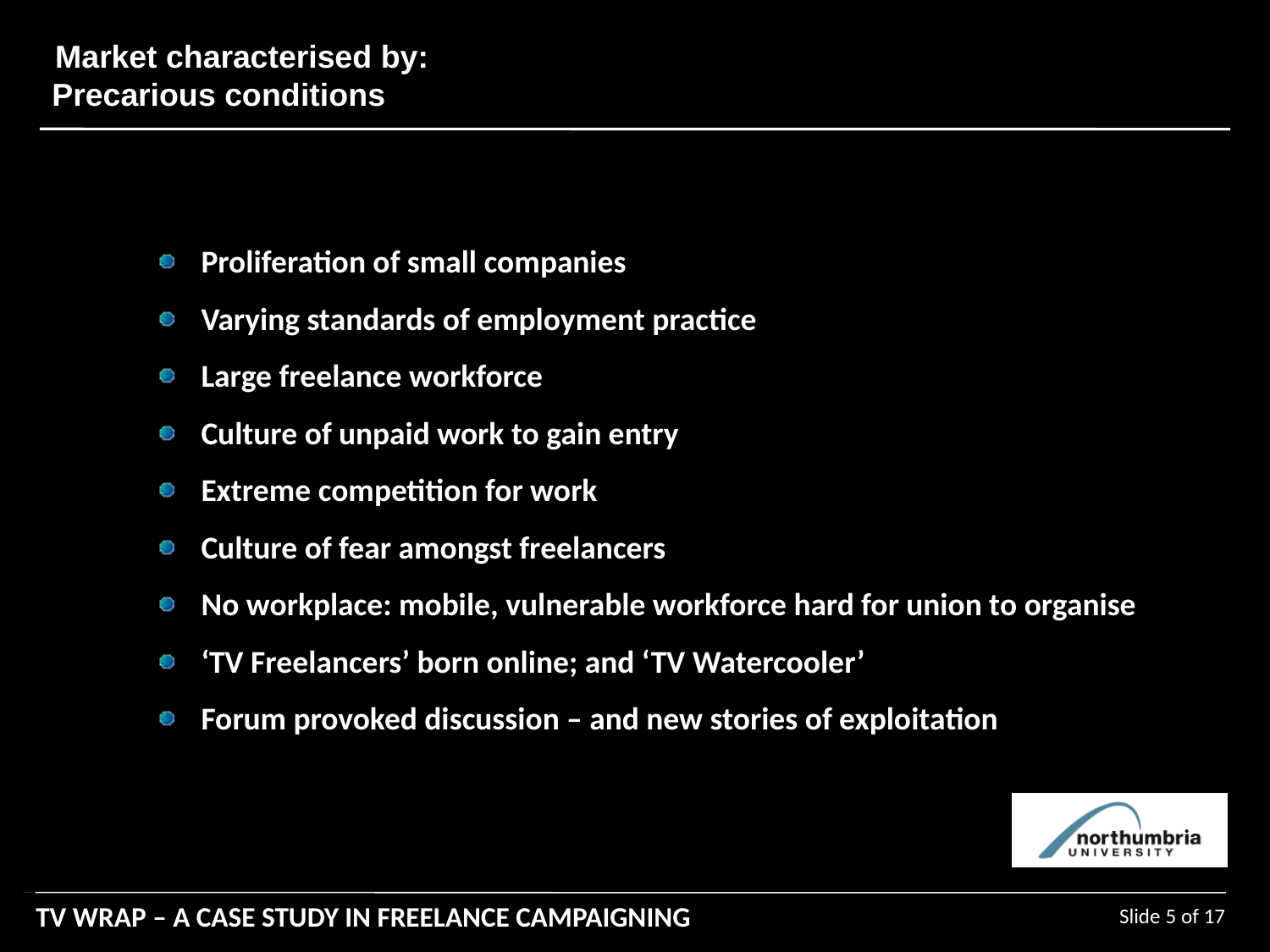

Market characterised by:
Precarious conditions

Proliferation of small companies
Varying standards of employment practice
Large freelance workforce
Culture of unpaid work to gain entry
Extreme competition for work
Culture of fear amongst freelancers
No workplace: mobile, vulnerable workforce hard for union to organise
‘TV Freelancers’ born online; and ‘TV Watercooler’
Forum provoked discussion – and new stories of exploitation
Slide 5 of 17